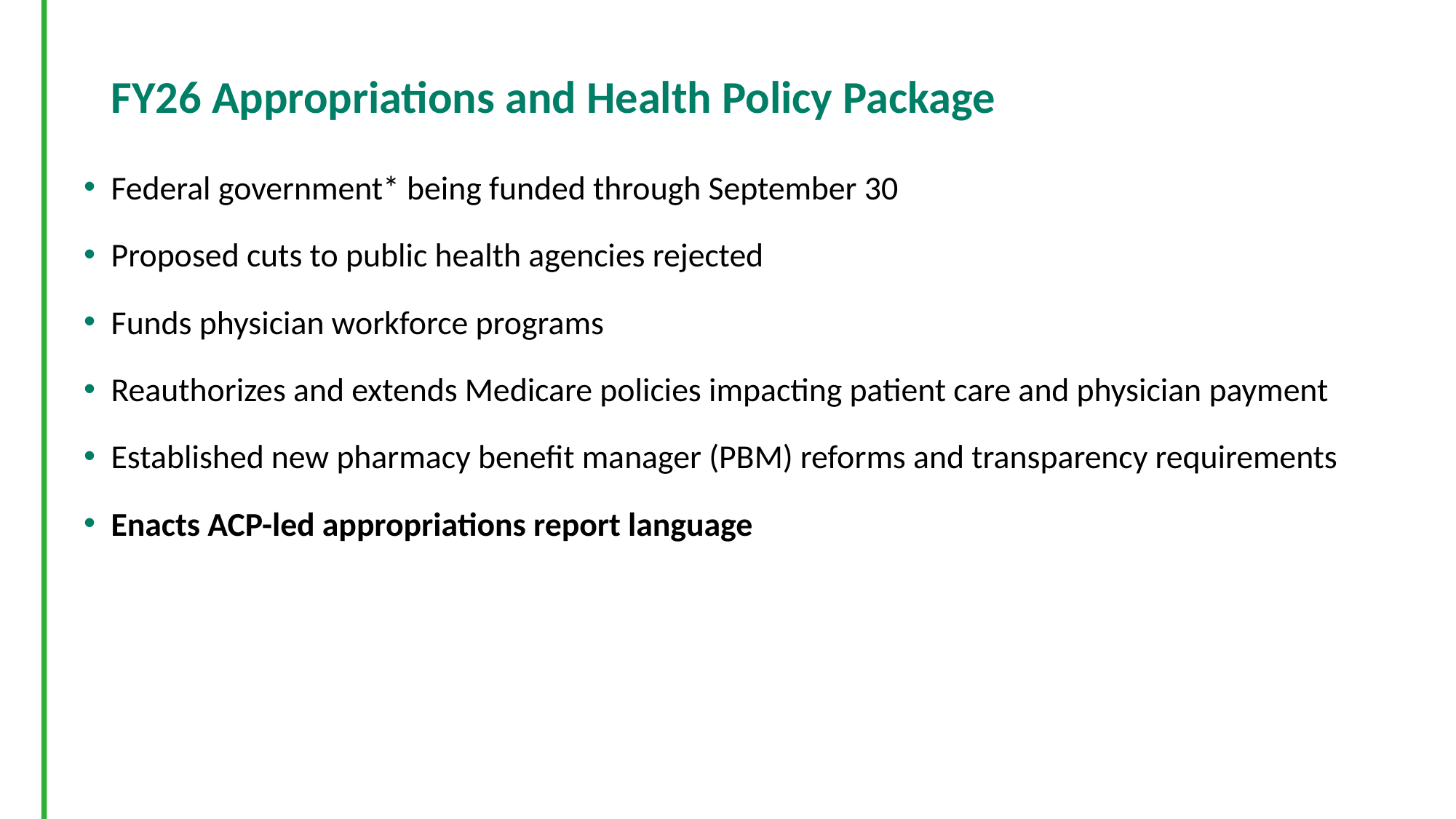

# FY26 Appropriations and Health Policy Package
Federal government* being funded through September 30
Proposed cuts to public health agencies rejected
Funds physician workforce programs
Reauthorizes and extends Medicare policies impacting patient care and physician payment
Established new pharmacy benefit manager (PBM) reforms and transparency requirements
Enacts ACP-led appropriations report language